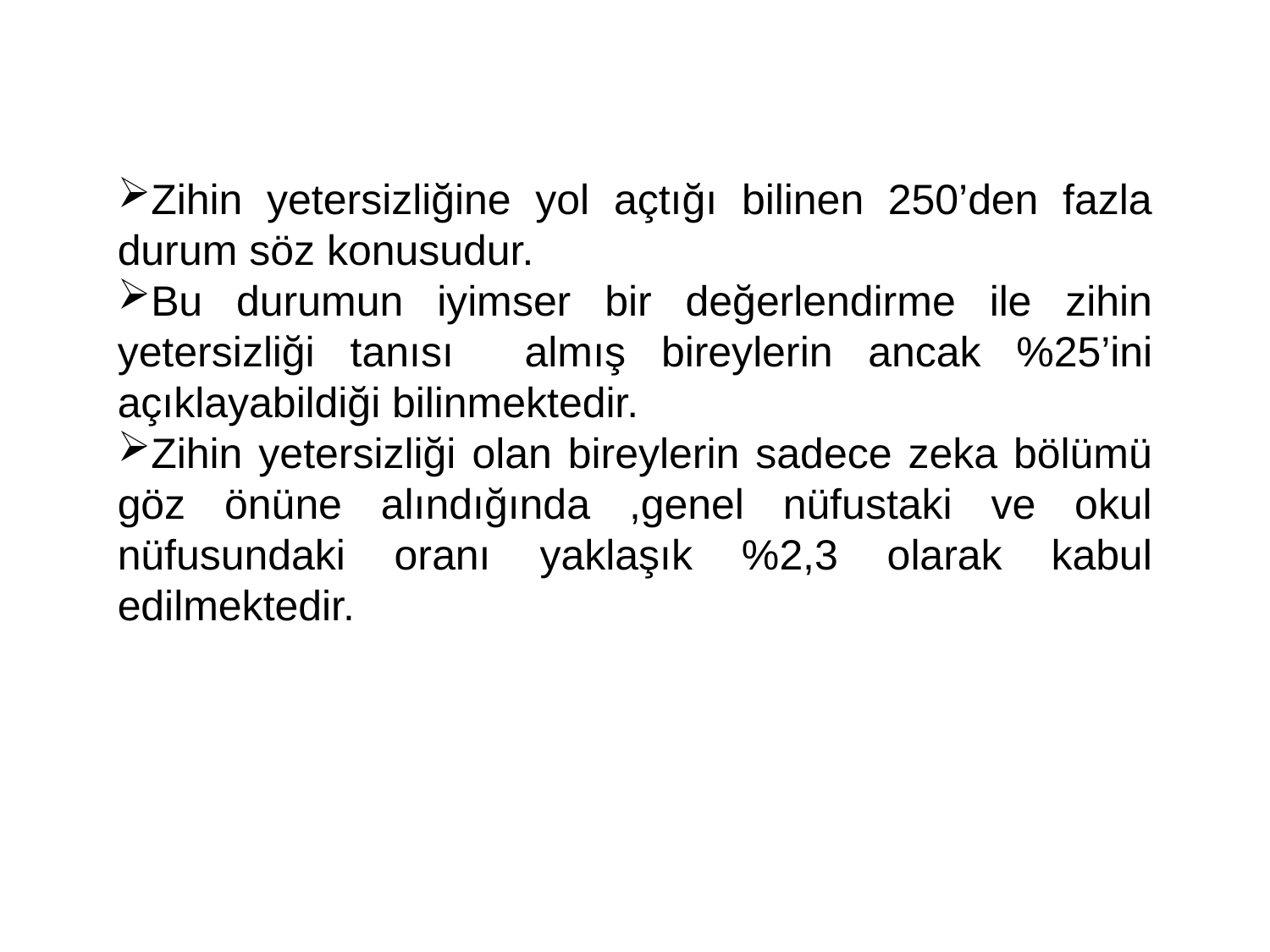

Zihin yetersizliğine yol açtığı bilinen 250’den fazla durum söz konusudur.
Bu durumun iyimser bir değerlendirme ile zihin yetersizliği tanısı  almış bireylerin ancak %25’ini açıklayabildiği bilinmektedir.
Zihin yetersizliği olan bireylerin sadece zeka bölümü göz önüne alındığında ,genel nüfustaki ve okul nüfusundaki oranı yaklaşık %2,3 olarak kabul edilmektedir.